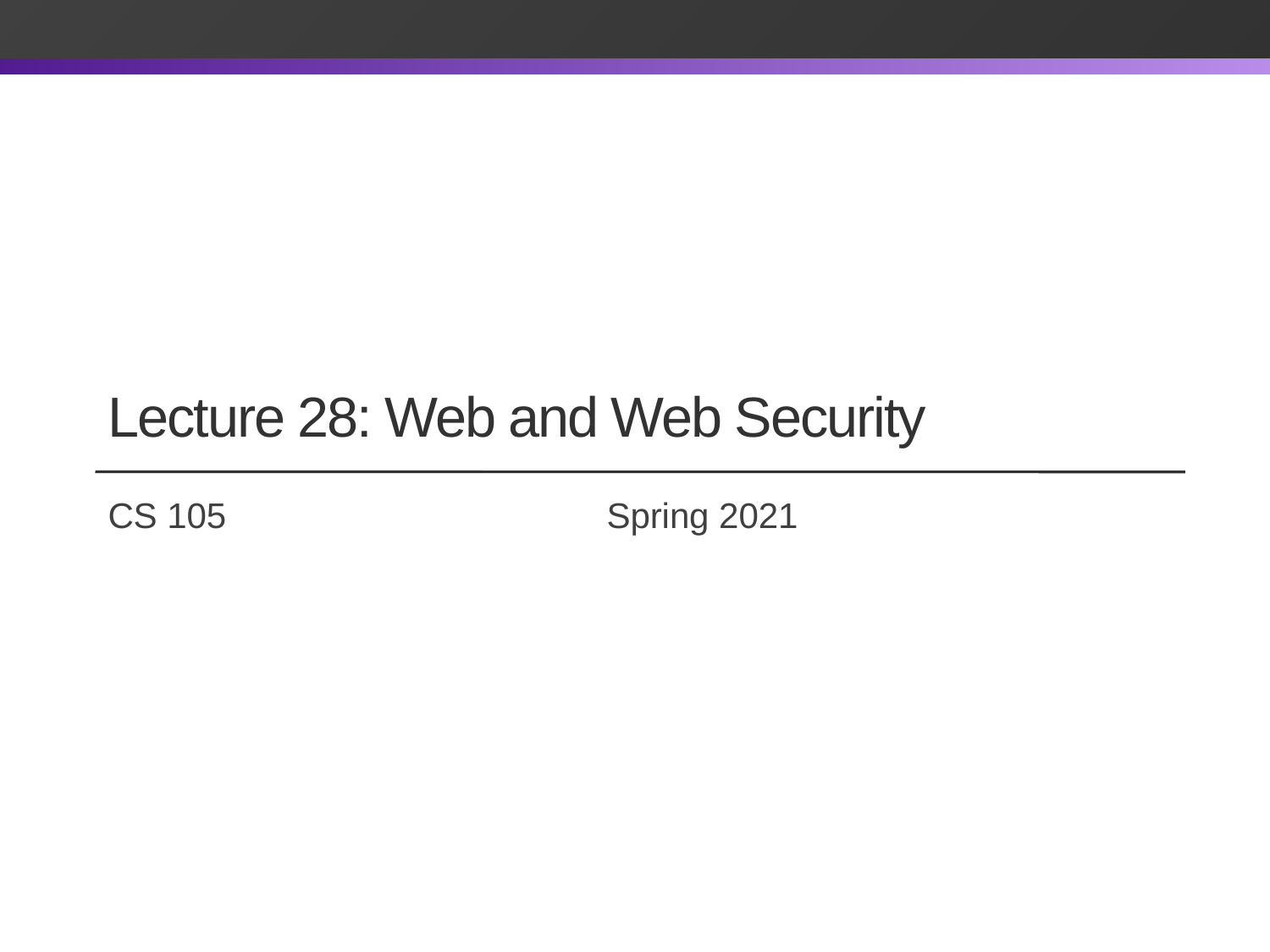

# Lecture 28: Web and Web Security
CS 105		       		                  Spring 2021